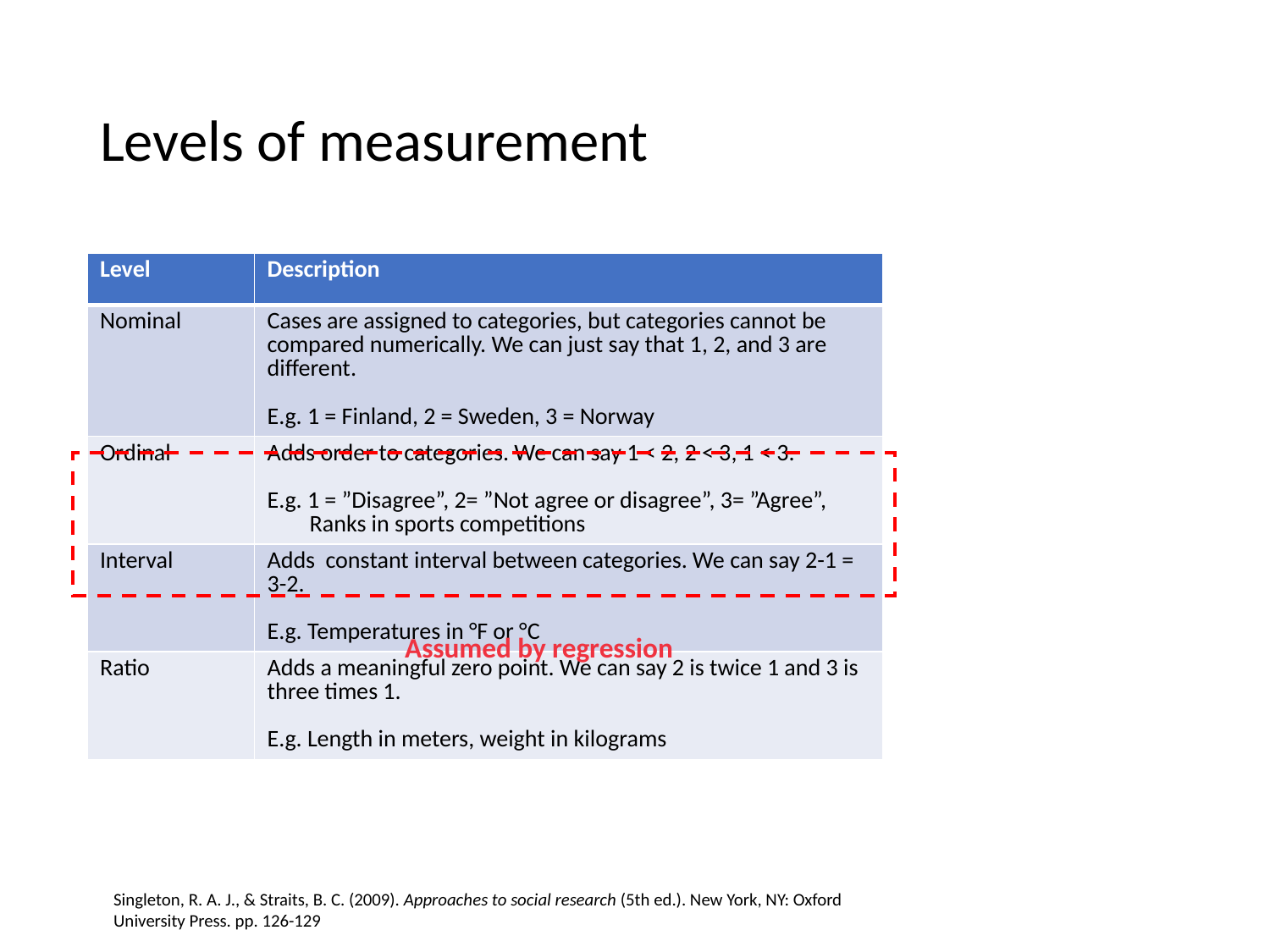

# Levels of measurement
| Level | Description |
| --- | --- |
| Nominal | Cases are assigned to categories, but categories cannot be compared numerically. We can just say that 1, 2, and 3 are different. E.g. 1 = Finland, 2 = Sweden, 3 = Norway |
| Ordinal | Adds order to categories. We can say 1 < 2, 2 < 3, 1 < 3. E.g. 1 = ”Disagree”, 2= ”Not agree or disagree”, 3= ”Agree”, Ranks in sports competitions |
| Interval | Adds constant interval between categories. We can say 2-1 = 3-2. E.g. Temperatures in °F or °C |
| Ratio | Adds a meaningful zero point. We can say 2 is twice 1 and 3 is three times 1. E.g. Length in meters, weight in kilograms |

Assumed by regression
Singleton, R. A. J., & Straits, B. C. (2009). Approaches to social research (5th ed.). New York, NY: Oxford University Press. pp. 126-129